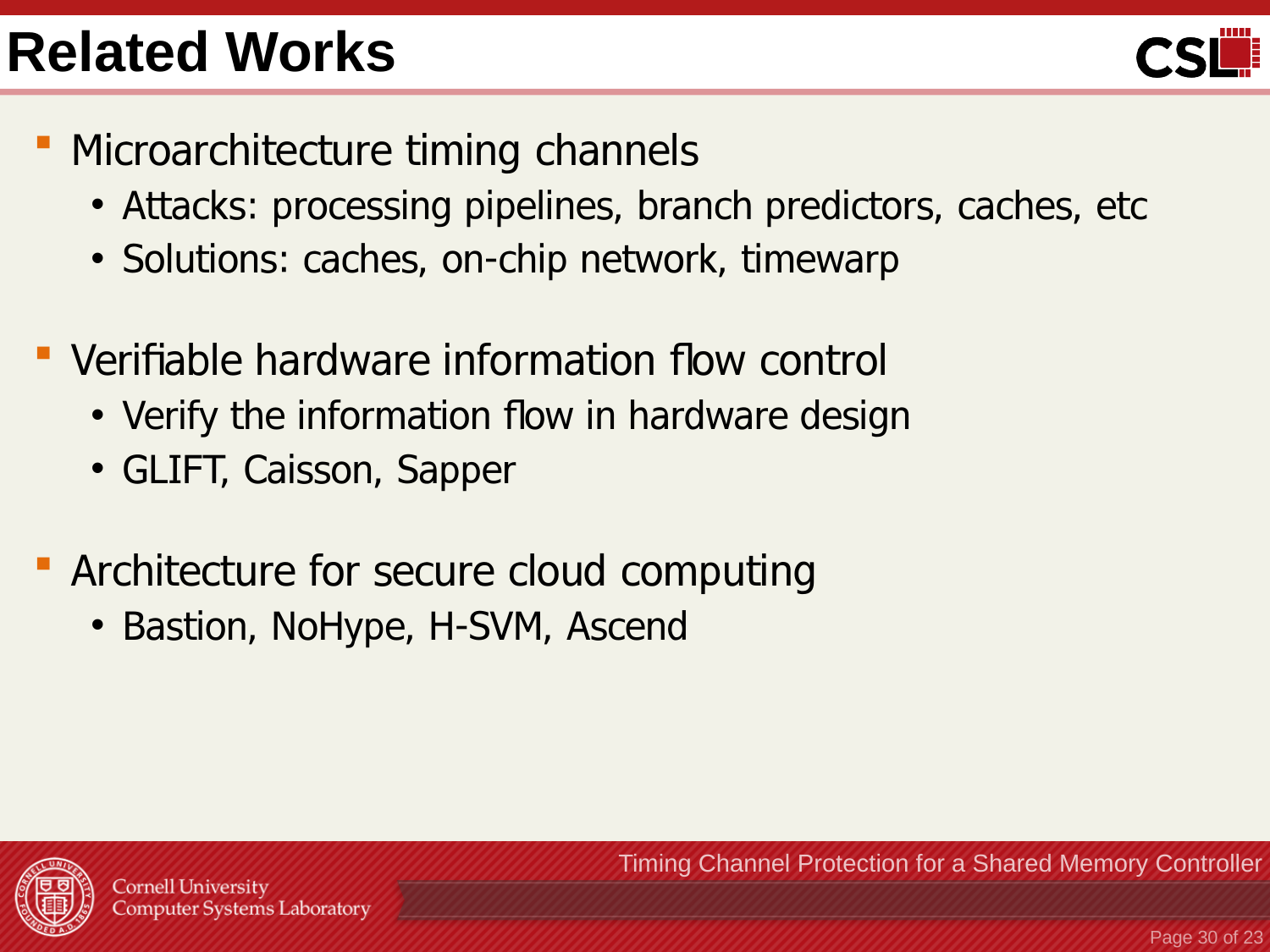

# Related Works
Microarchitecture timing channels
Attacks: processing pipelines, branch predictors, caches, etc
Solutions: caches, on-chip network, timewarp

Verifiable hardware information flow control
Verify the information flow in hardware design
GLIFT, Caisson, Sapper

Architecture for secure cloud computing
Bastion, NoHype, H-SVM, Ascend
Timing Channel Protection for a Shared Memory Controller
Page 30 of 23